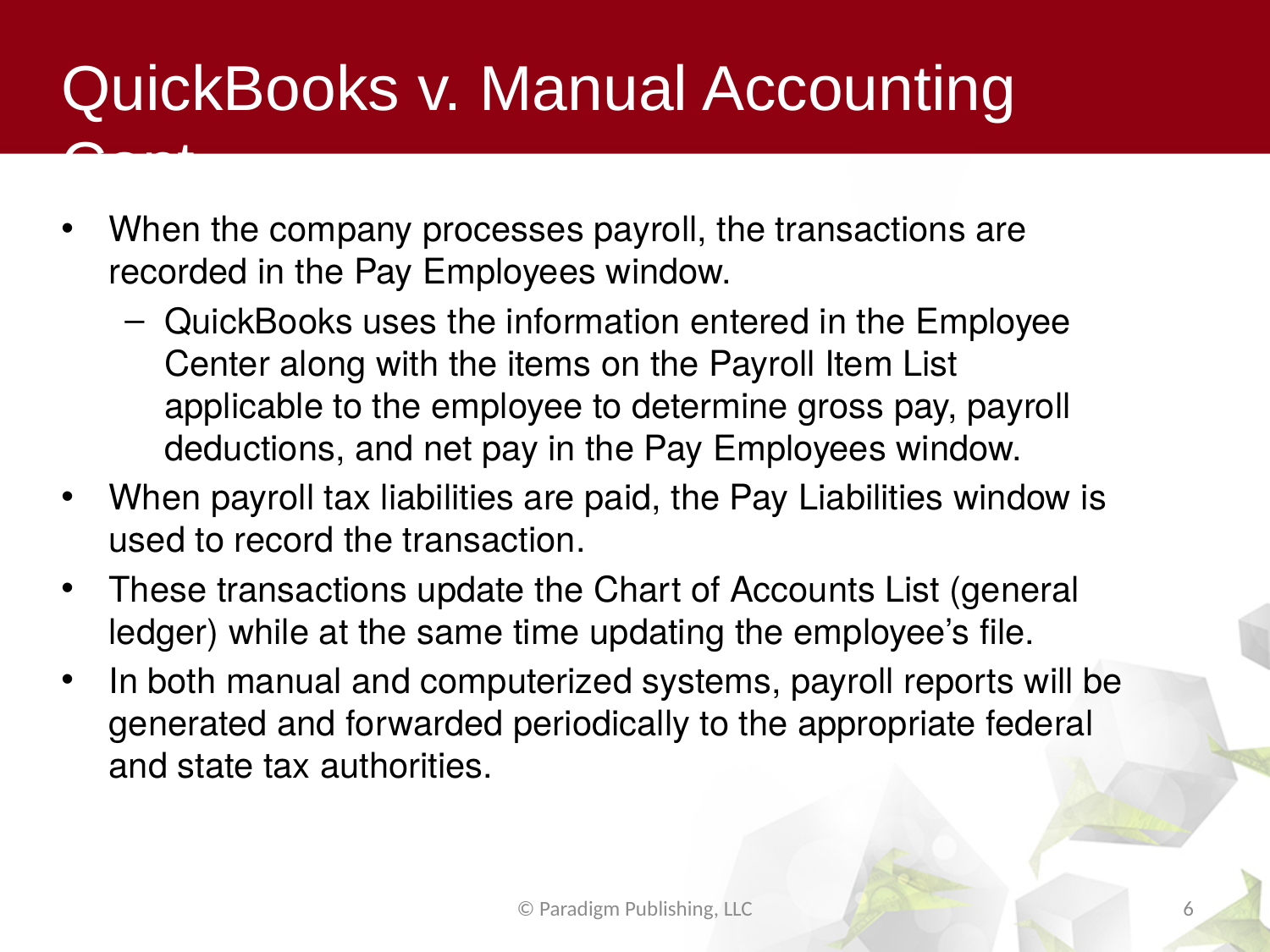

# QuickBooks v. Manual Accounting Cont.
When the company processes payroll, the transactions are recorded in the Pay Employees window.
QuickBooks uses the information entered in the Employee Center along with the items on the Payroll Item List applicable to the employee to determine gross pay, payroll deductions, and net pay in the Pay Employees window.
When payroll tax liabilities are paid, the Pay Liabilities window is used to record the transaction.
These transactions update the Chart of Accounts List (general ledger) while at the same time updating the employee’s file.
In both manual and computerized systems, payroll reports will be generated and forwarded periodically to the appropriate federal and state tax authorities.
© Paradigm Publishing, LLC
6